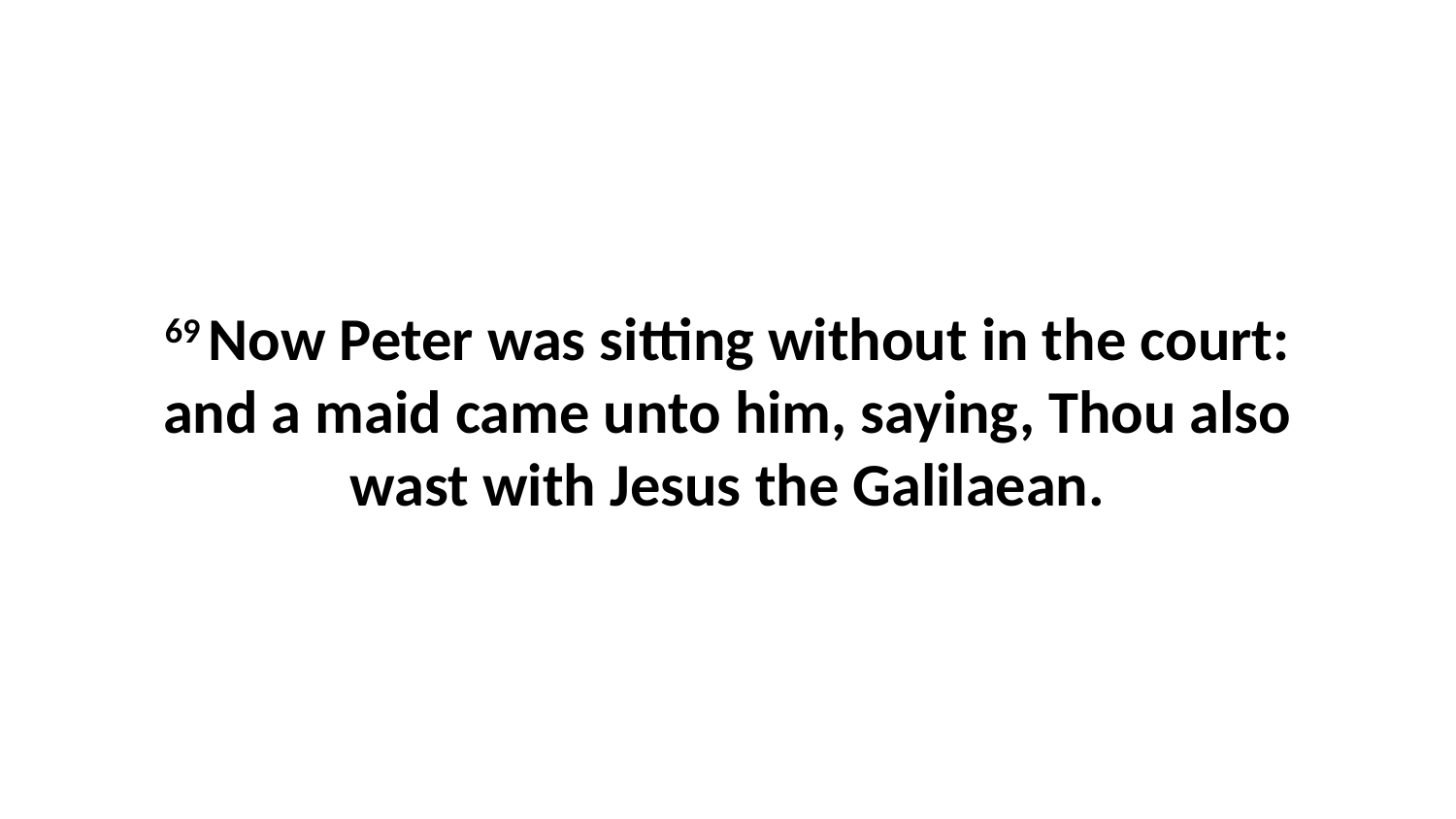

69 Now Peter was sitting without in the court: and a maid came unto him, saying, Thou also wast with Jesus the Galilaean.